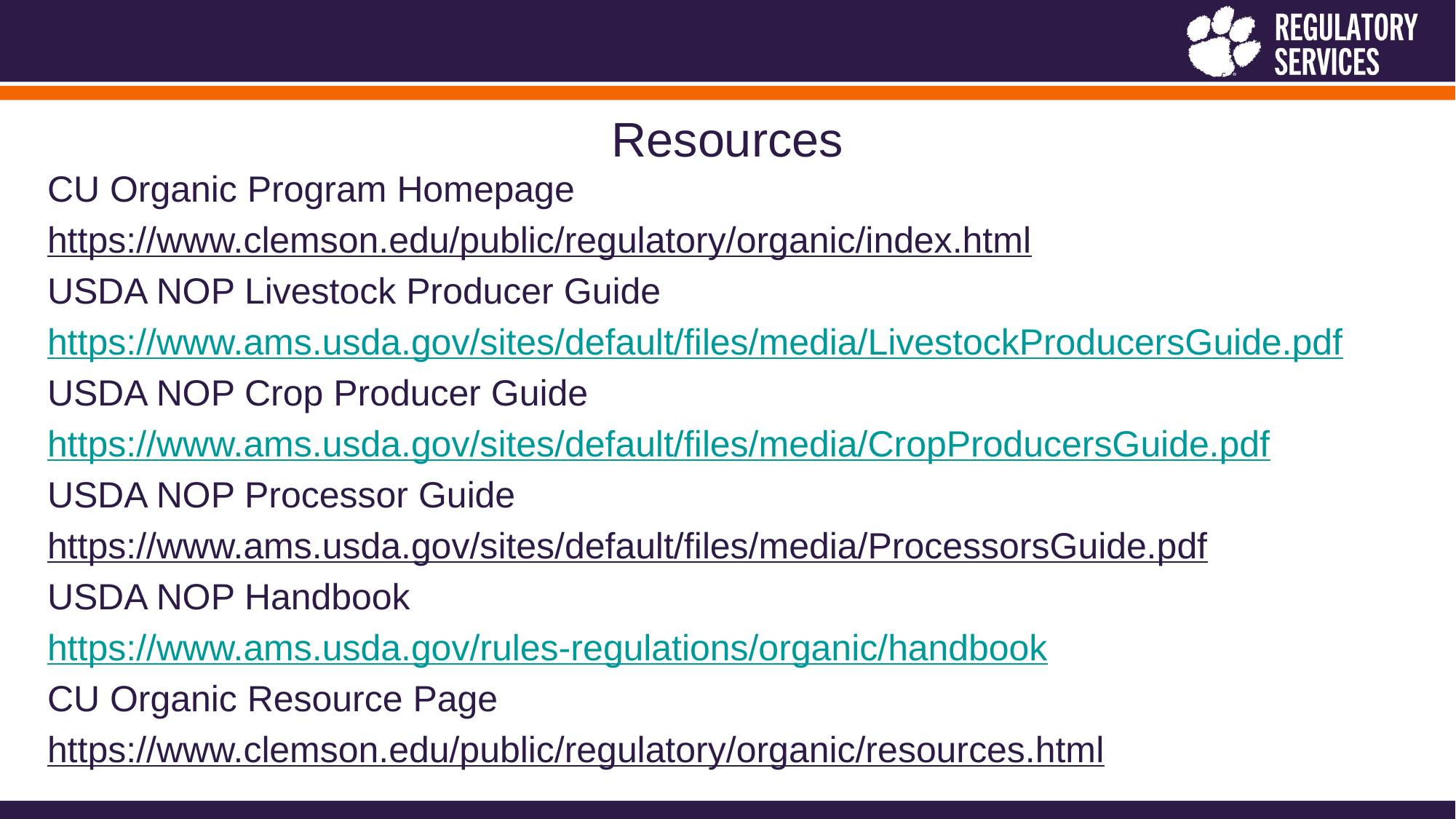

# Resources
CU Organic Program Homepage
https://www.clemson.edu/public/regulatory/organic/index.html
USDA NOP Livestock Producer Guide
https://www.ams.usda.gov/sites/default/files/media/LivestockProducersGuide.pdf
USDA NOP Crop Producer Guide
https://www.ams.usda.gov/sites/default/files/media/CropProducersGuide.pdf
USDA NOP Processor Guide
https://www.ams.usda.gov/sites/default/files/media/ProcessorsGuide.pdf
USDA NOP Handbook
https://www.ams.usda.gov/rules-regulations/organic/handbook
CU Organic Resource Page
https://www.clemson.edu/public/regulatory/organic/resources.html